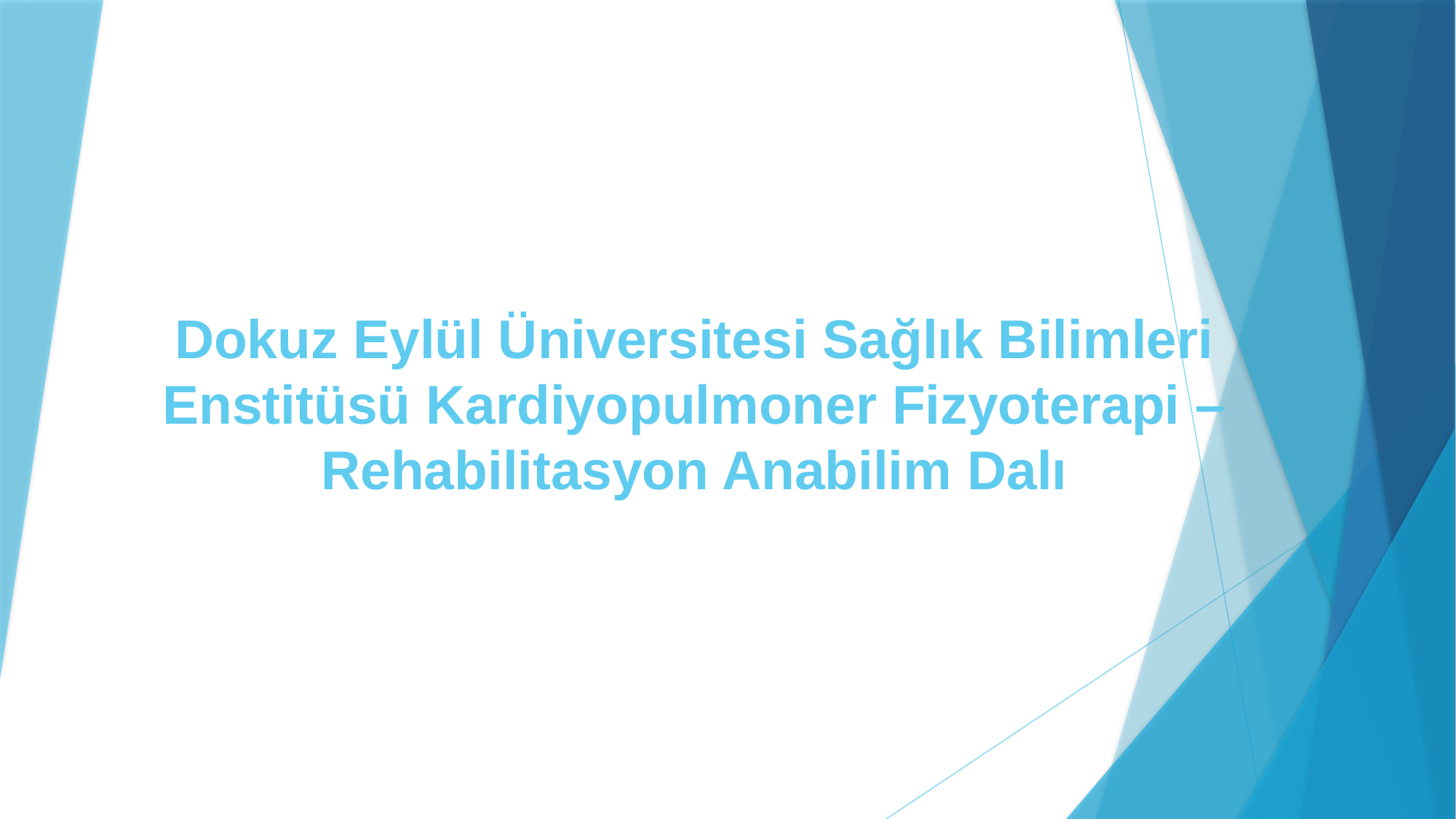

# Dokuz Eylül Üniversitesi Sağlık Bilimleri Enstitüsü Kardiyopulmoner Fizyoterapi – Rehabilitasyon Anabilim Dalı